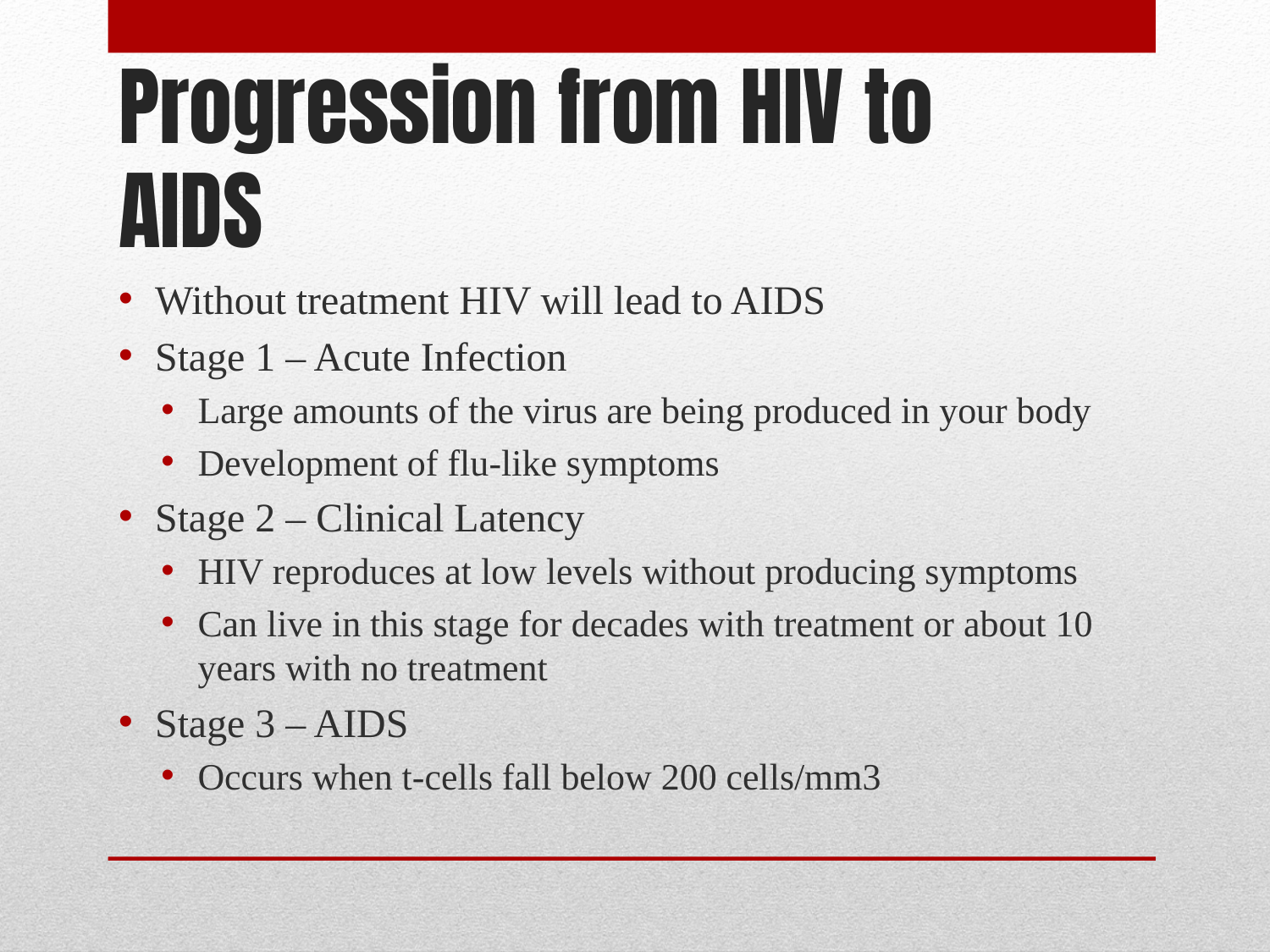

# Progression from HIV to AIDS
Without treatment HIV will lead to AIDS
Stage 1 – Acute Infection
Large amounts of the virus are being produced in your body
Development of flu-like symptoms
Stage 2 – Clinical Latency
HIV reproduces at low levels without producing symptoms
Can live in this stage for decades with treatment or about 10 years with no treatment
Stage 3 – AIDS
Occurs when t-cells fall below 200 cells/mm3